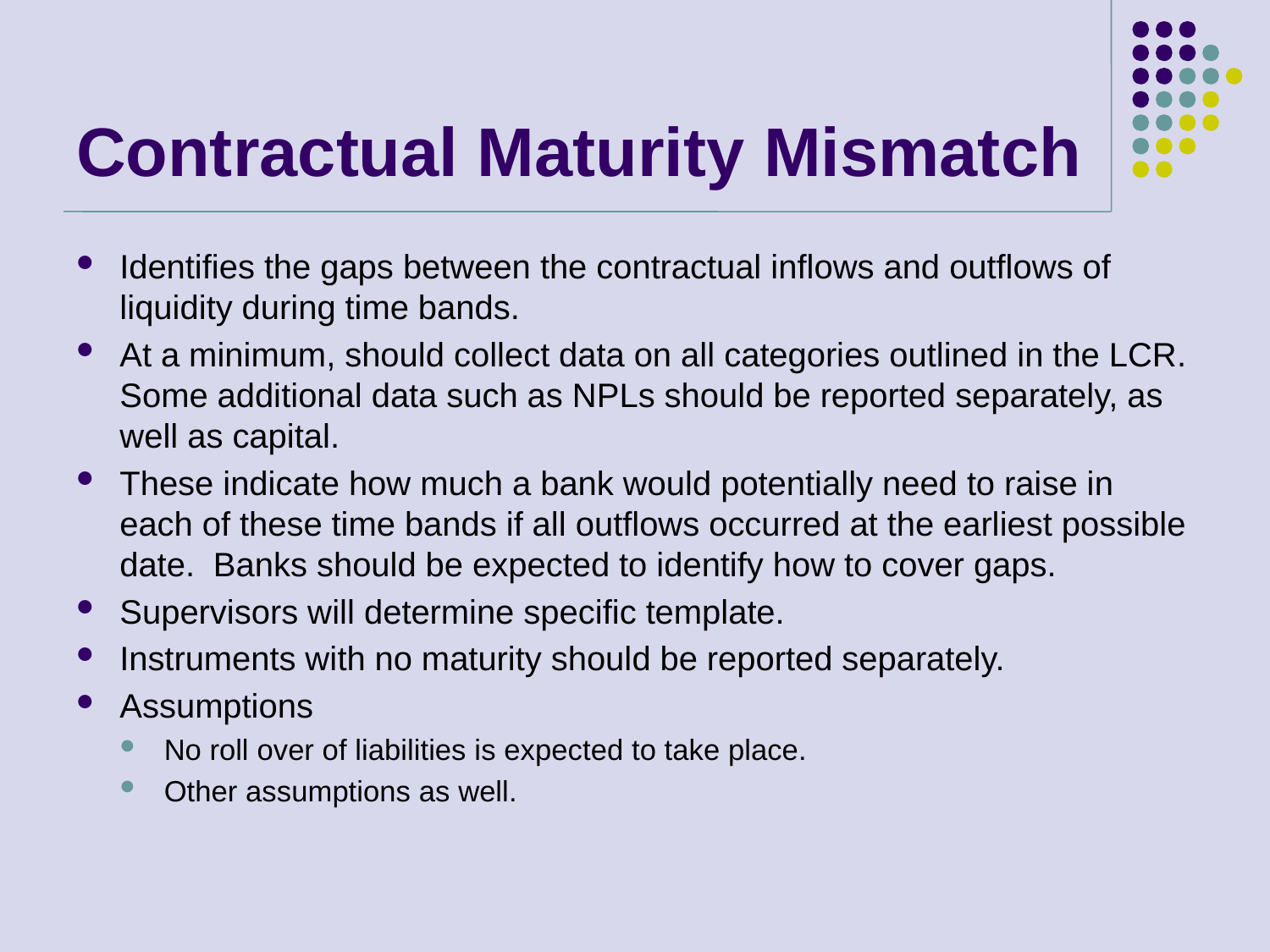

# Contractual Maturity Mismatch
Identifies the gaps between the contractual inflows and outflows of liquidity during time bands.
At a minimum, should collect data on all categories outlined in the LCR. Some additional data such as NPLs should be reported separately, as well as capital.
These indicate how much a bank would potentially need to raise in each of these time bands if all outflows occurred at the earliest possible date.  Banks should be expected to identify how to cover gaps.
Supervisors will determine specific template.
Instruments with no maturity should be reported separately.
Assumptions
No roll over of liabilities is expected to take place.
Other assumptions as well.